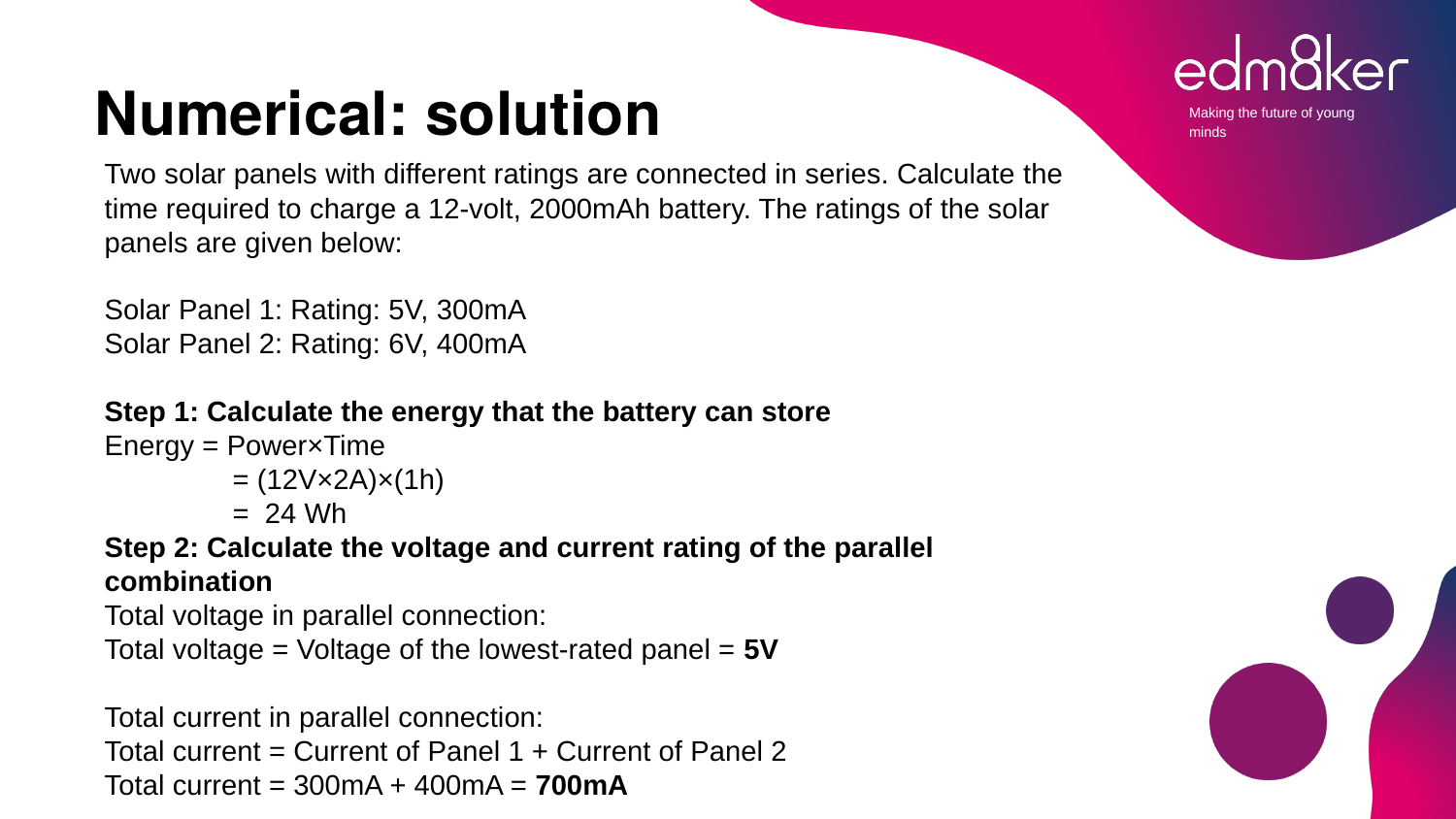

# Numerical: solution
Two solar panels with different ratings are connected in series. Calculate the time required to charge a 12-volt, 2000mAh battery. The ratings of the solar panels are given below:

Solar Panel 1: Rating: 5V, 300mA
Solar Panel 2: Rating: 6V, 400mA

Step 1: Calculate the energy that the battery can store
Energy = Power×Time
                = (12V×2A)×(1h)
                =  24 Wh
Step 2: Calculate the voltage and current rating of the parallel combination
Total voltage in parallel connection:
Total voltage = Voltage of the lowest-rated panel = 5V

Total current in parallel connection:
Total current = Current of Panel 1 + Current of Panel 2
Total current = 300mA + 400mA = 700mA